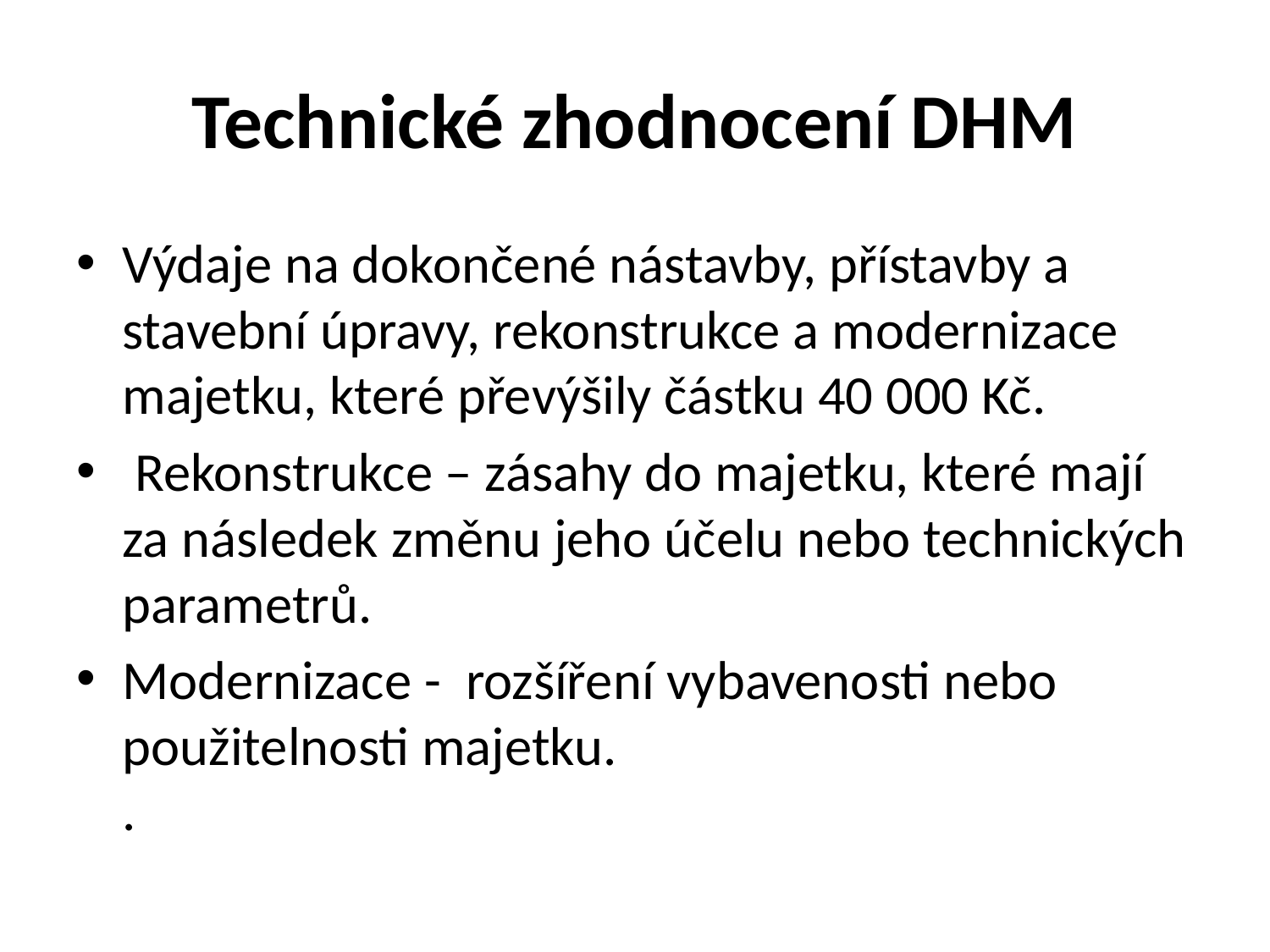

# Technické zhodnocení DHM
Výdaje na dokončené nástavby, přístavby a stavební úpravy, rekonstrukce a modernizace majetku, které převýšily částku 40 000 Kč.
 Rekonstrukce – zásahy do majetku, které mají za následek změnu jeho účelu nebo technických parametrů.
Modernizace -  rozšíření vybavenosti nebo použitelnosti majetku.
.